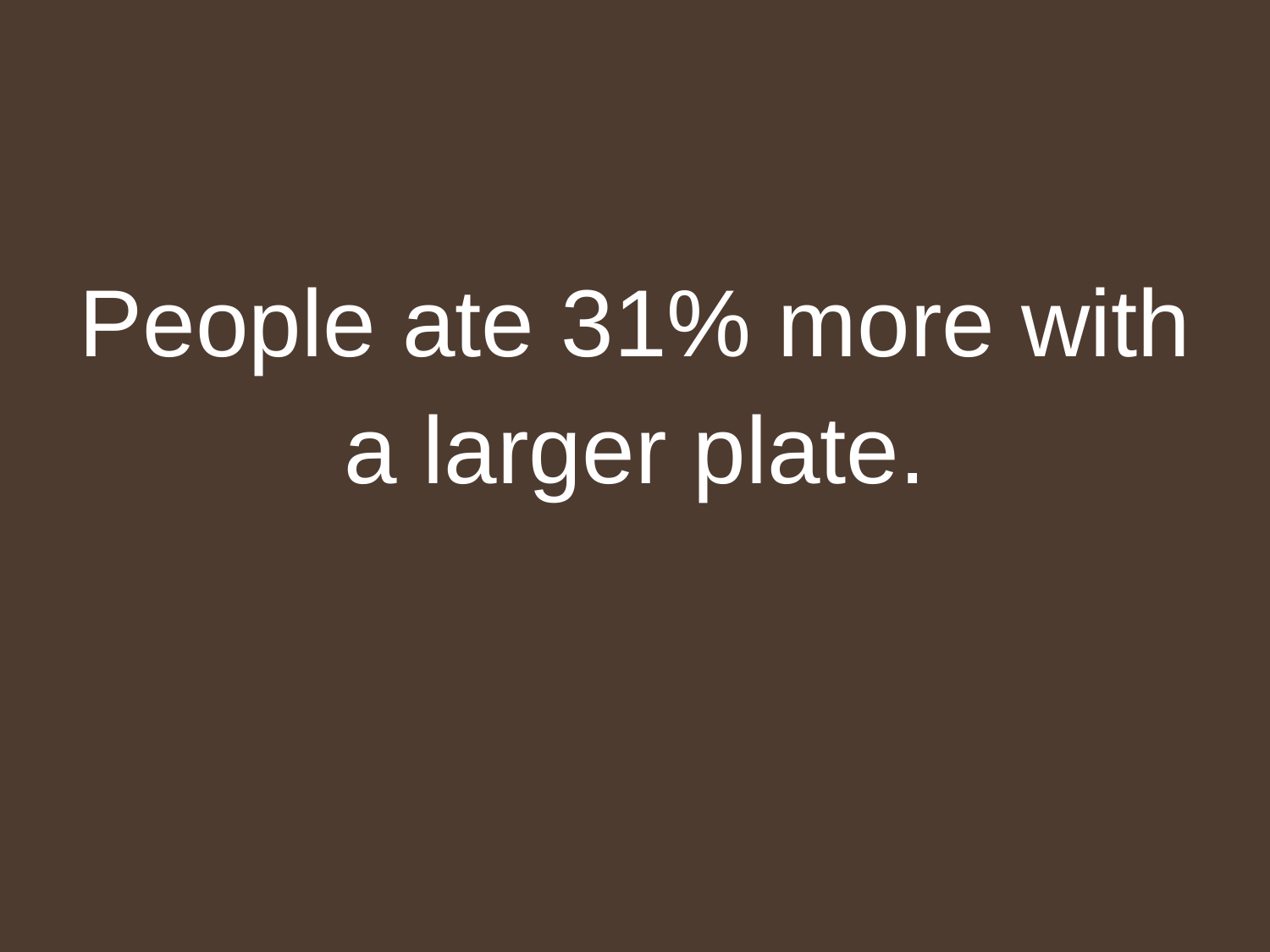

People ate 31% more with
a larger plate.